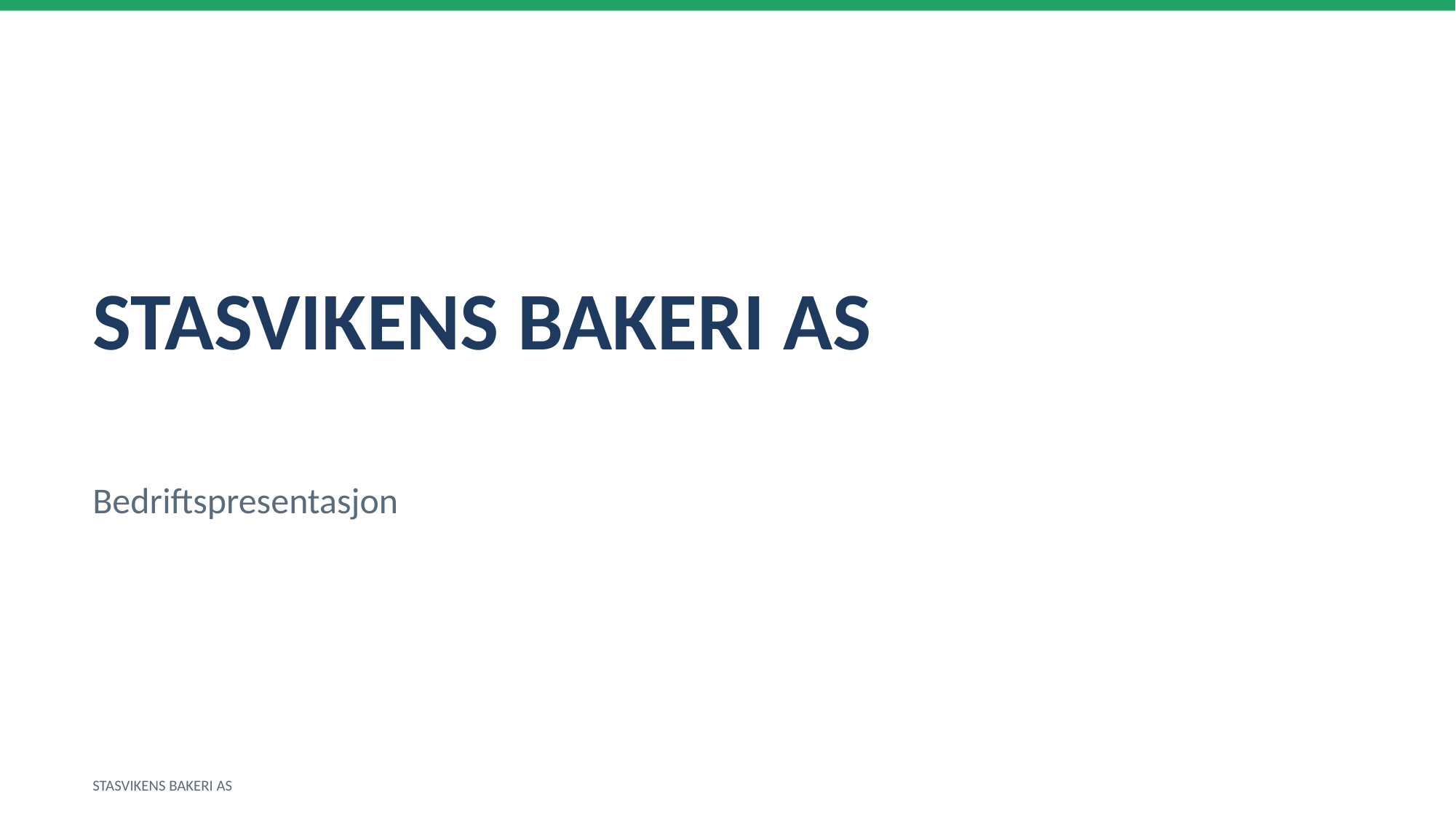

STASVIKENS BAKERI AS
Bedriftspresentasjon
STASVIKENS BAKERI AS